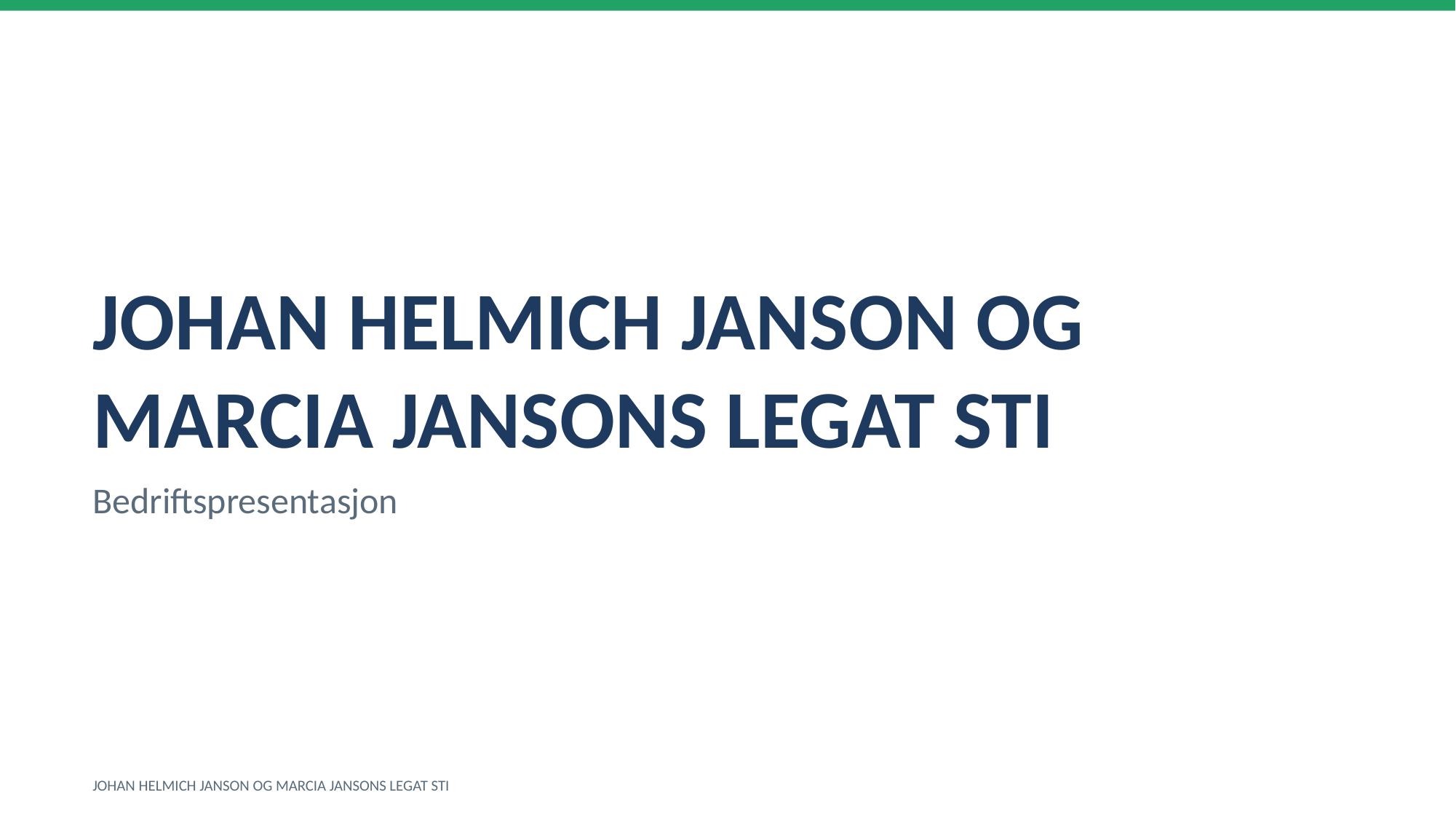

JOHAN HELMICH JANSON OG MARCIA JANSONS LEGAT STI
Bedriftspresentasjon
JOHAN HELMICH JANSON OG MARCIA JANSONS LEGAT STI